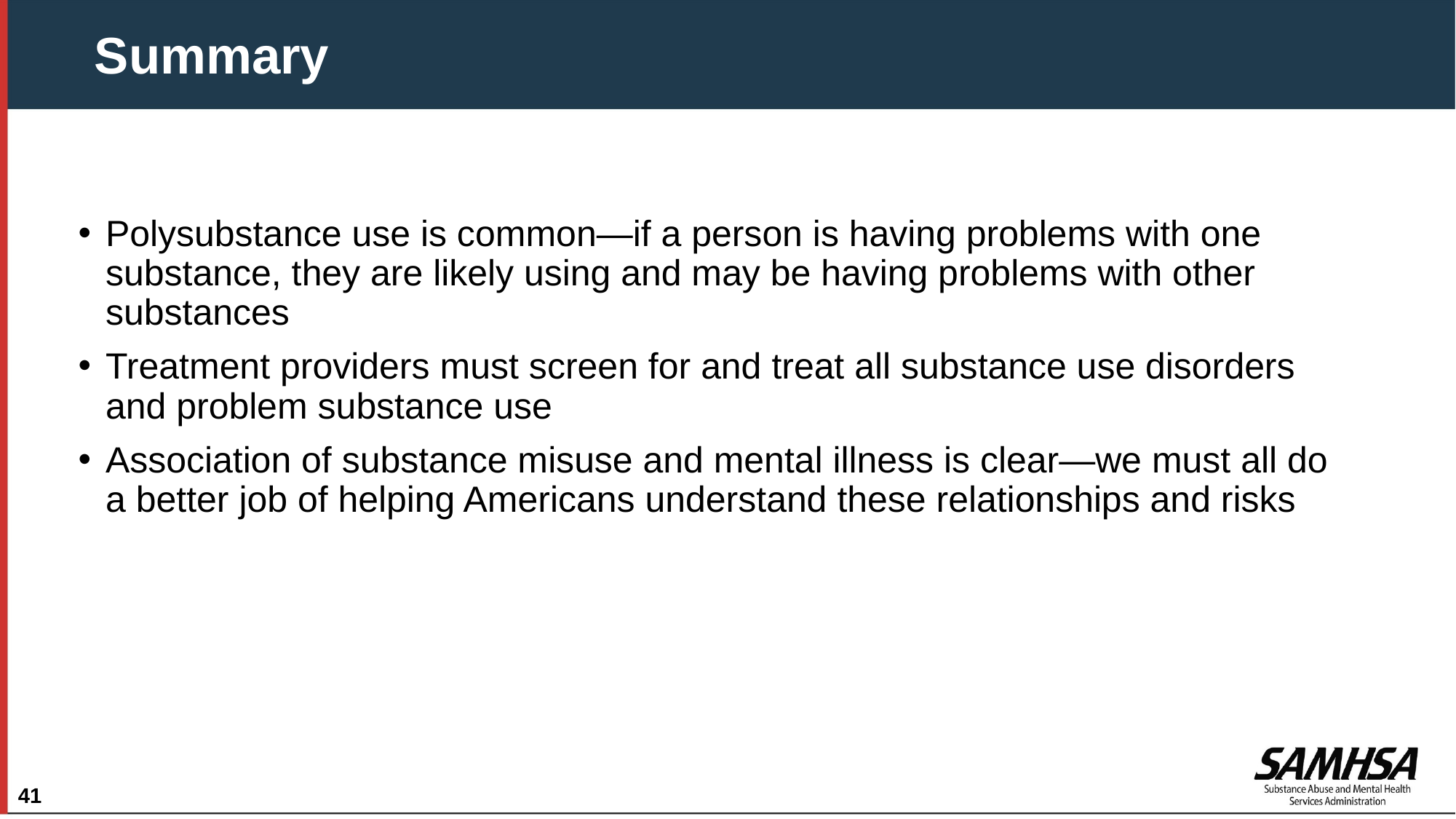

# Summary
Polysubstance use is common—if a person is having problems with one substance, they are likely using and may be having problems with other substances
Treatment providers must screen for and treat all substance use disorders and problem substance use
Association of substance misuse and mental illness is clear—we must all do a better job of helping Americans understand these relationships and risks